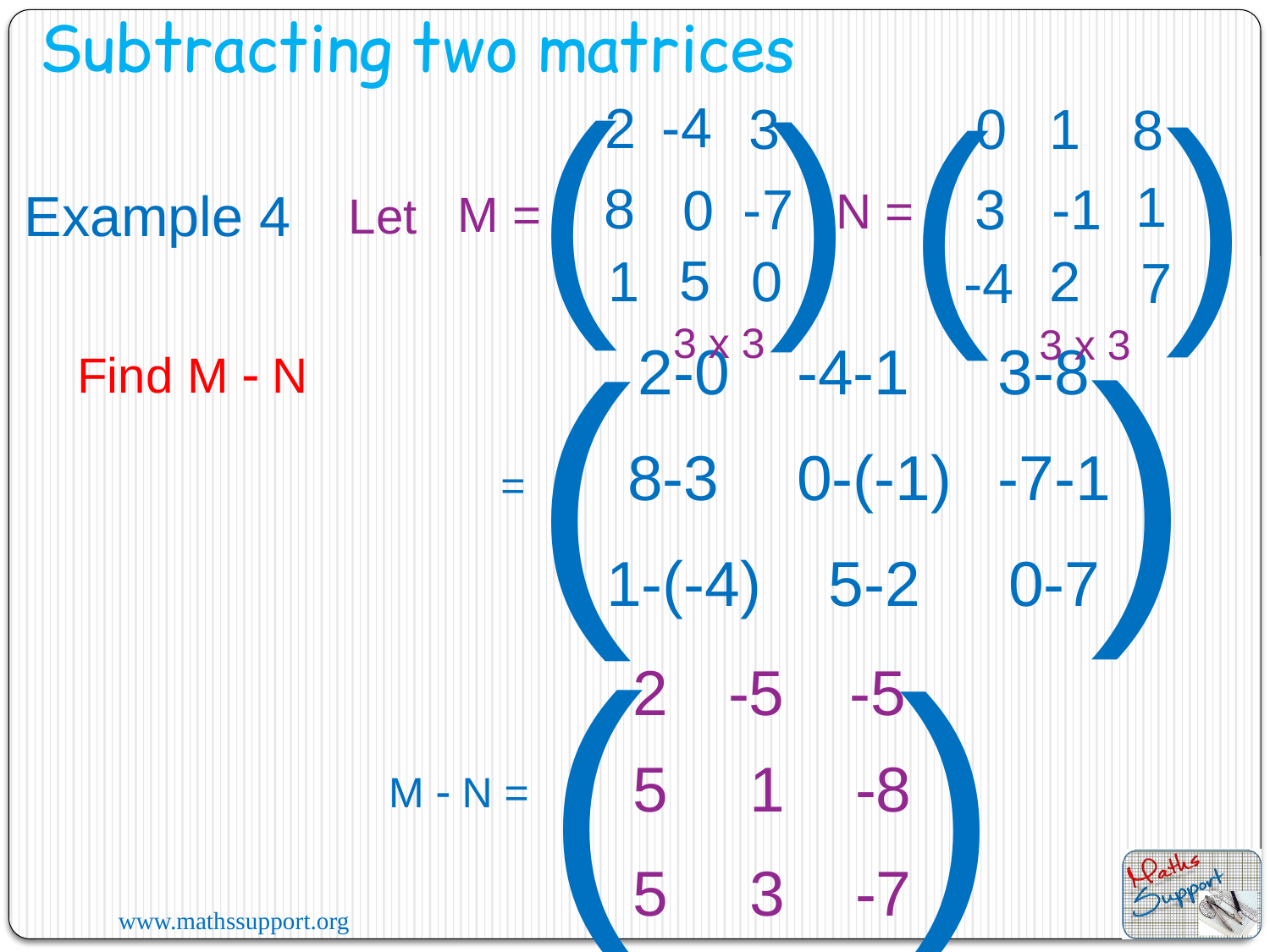

Subtracting two matrices

(
)
)
(
-4
2
1
3
0
8
1
8
-1
-7
3
0
N =
Example 4
M =
Let
5
1
0
2
-4
7
)
(
3 x 3
3 x 3
2-0
-4-1
3-8
Find M − N
8-3
0-(-1)
-7-1
=
1-(-4)
5-2
0-7
(
)
2
-5
-5
5
1
-8
M − N =
5
3
-7